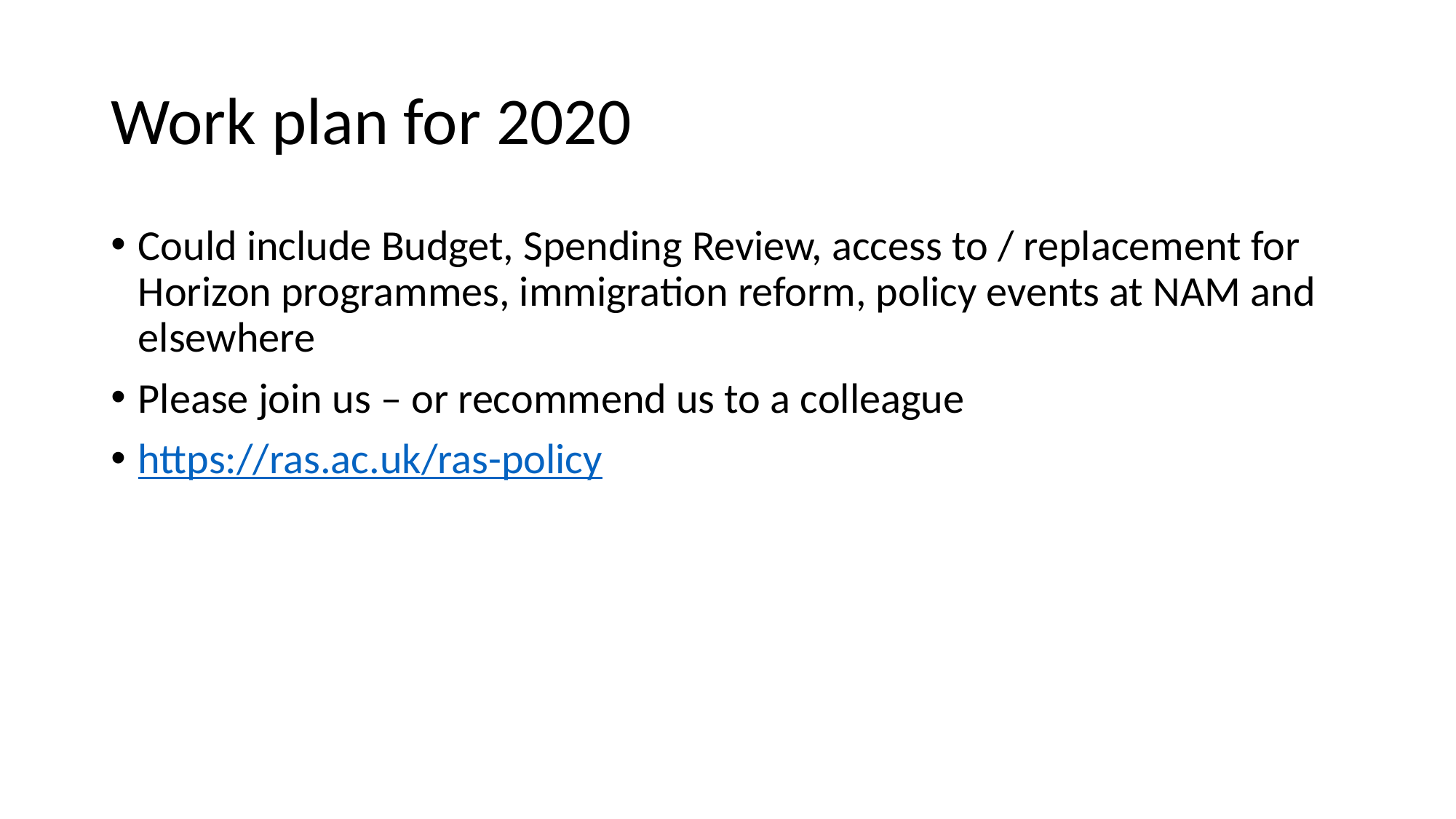

# Work plan for 2020
Could include Budget, Spending Review, access to / replacement for Horizon programmes, immigration reform, policy events at NAM and elsewhere
Please join us – or recommend us to a colleague
https://ras.ac.uk/ras-policy